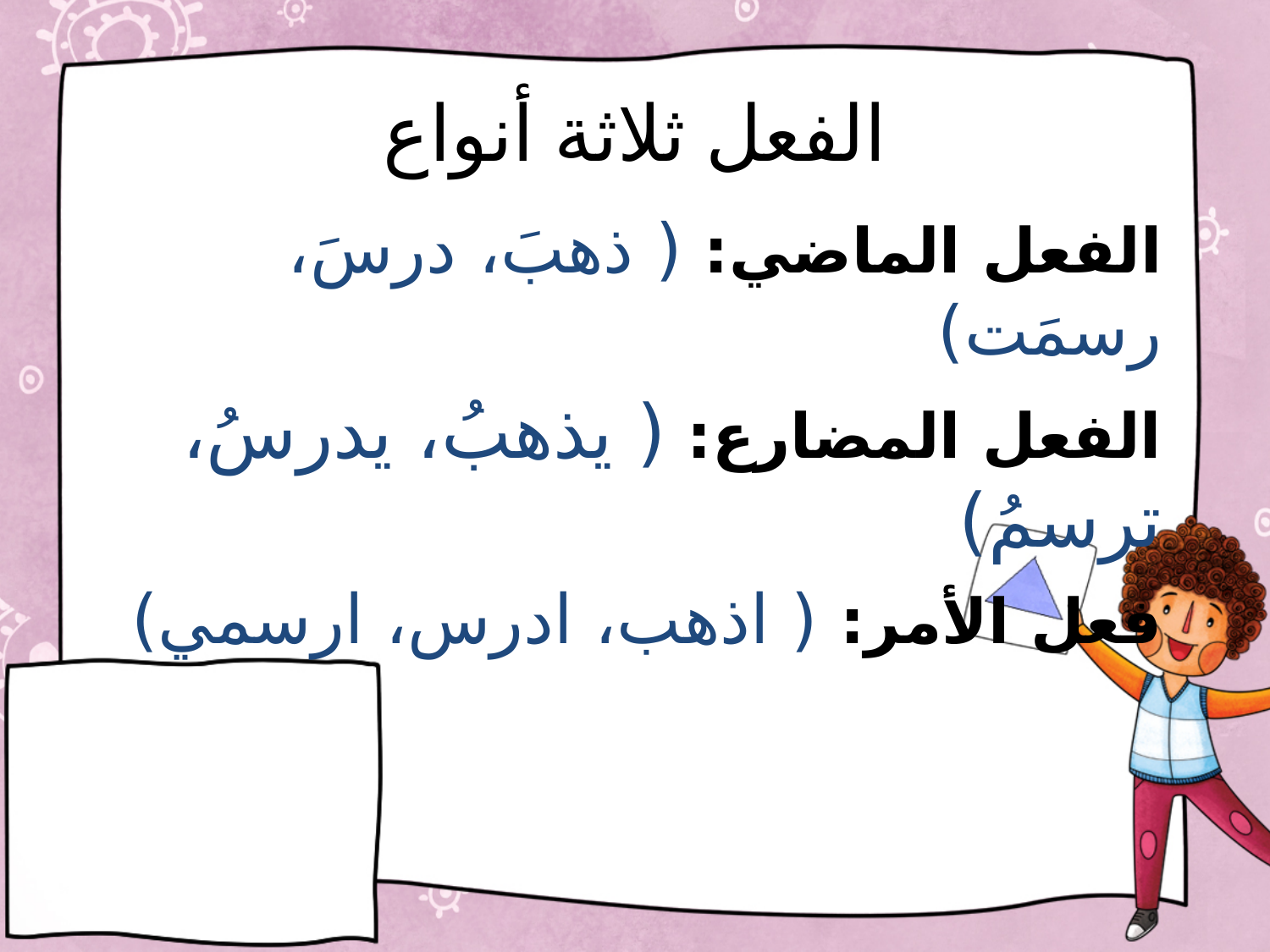

# الفعل ثلاثة أنواع
الفعل الماضي: ( ذهبَ، درسَ، رسمَت)
الفعل المضارع: ( يذهبُ، يدرسُ، ترسمُ)
فعل الأمر: ( اذهب، ادرس، ارسمي)